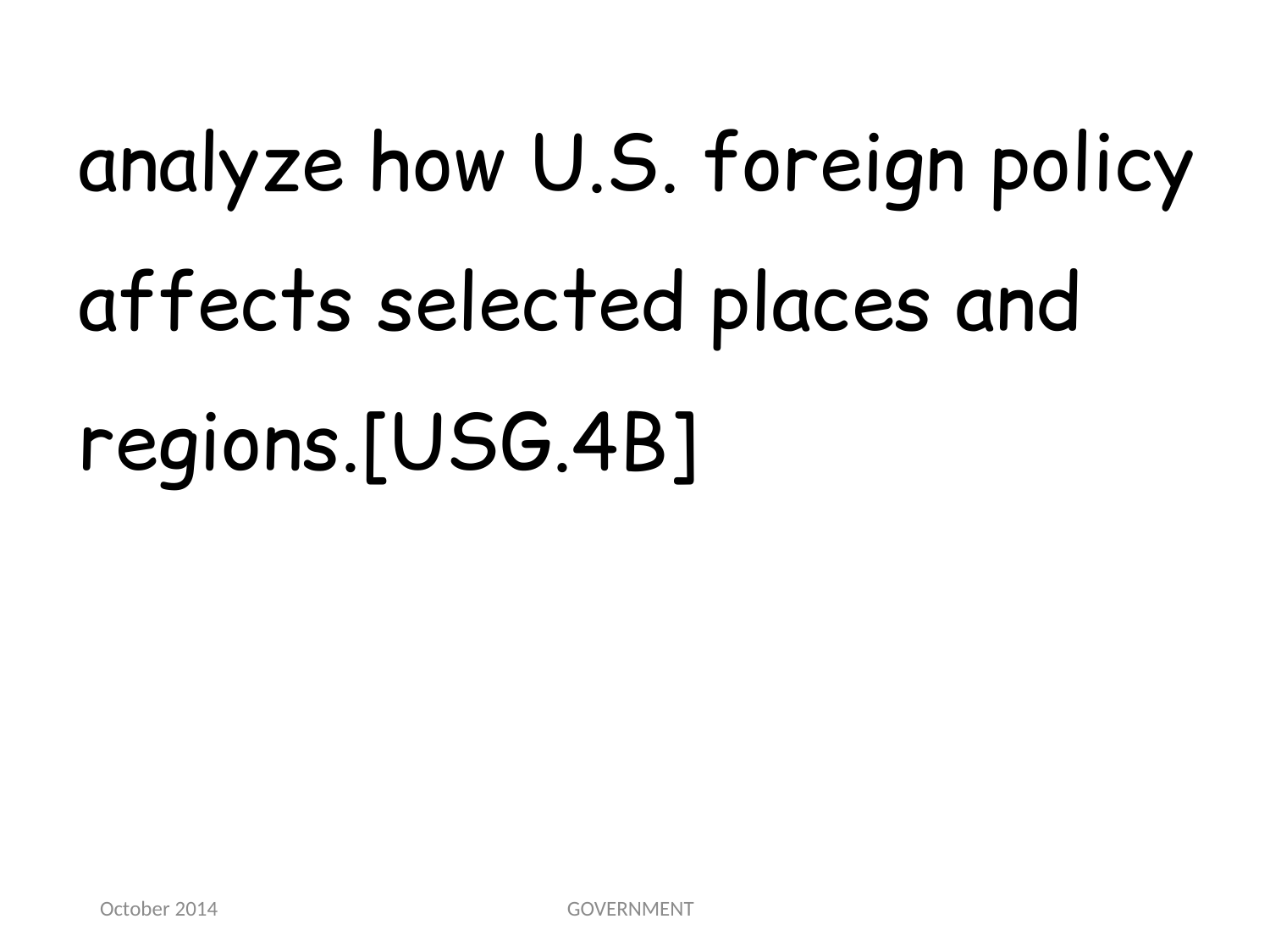

analyze how U.S. foreign policy affects selected places and regions.[USG.4B]
October 2014
GOVERNMENT